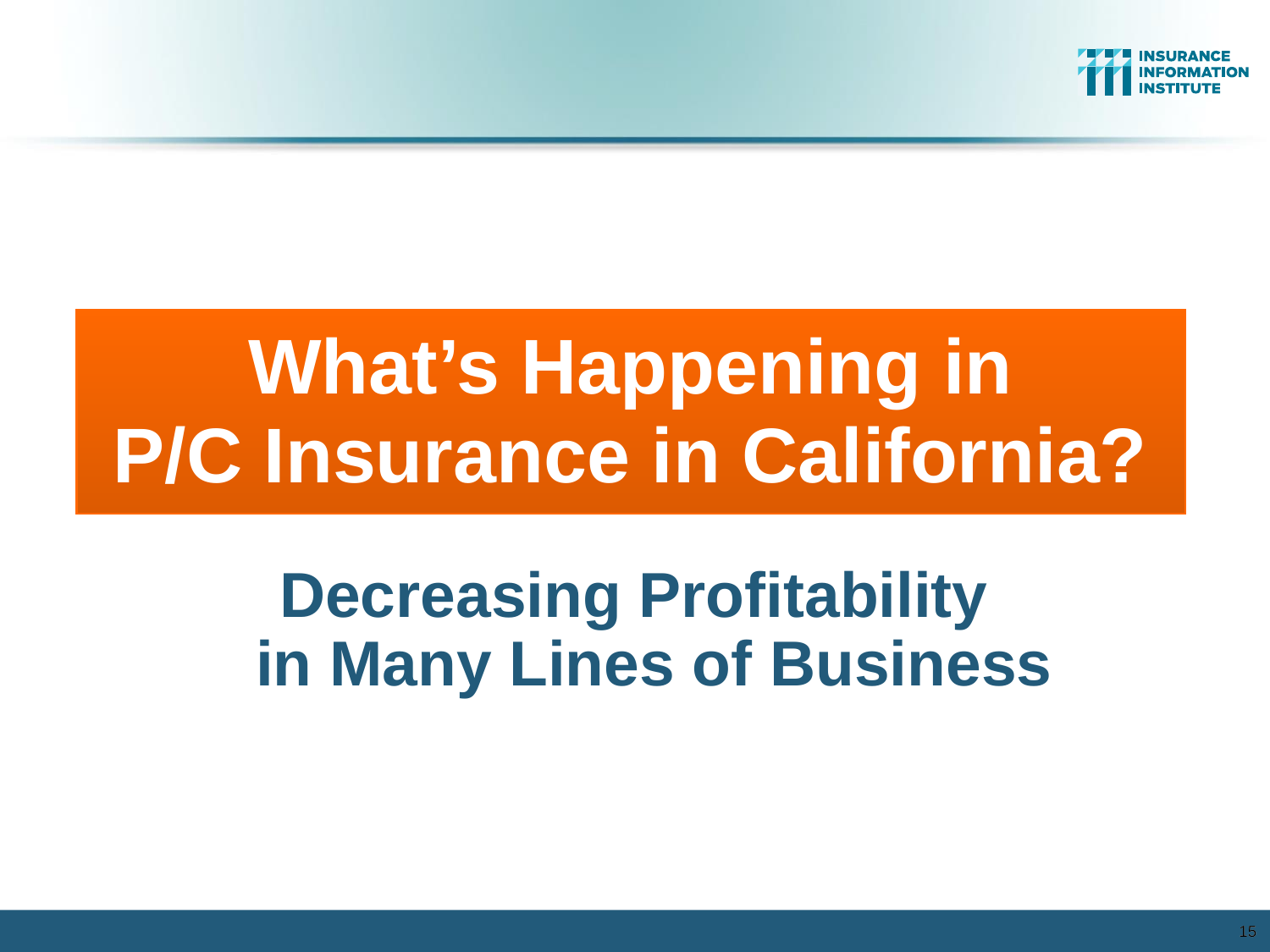

What’s Happening in
P/C Insurance in California?
Decreasing Profitability
in Many Lines of Business

15
15
12/01/09 - 9pm